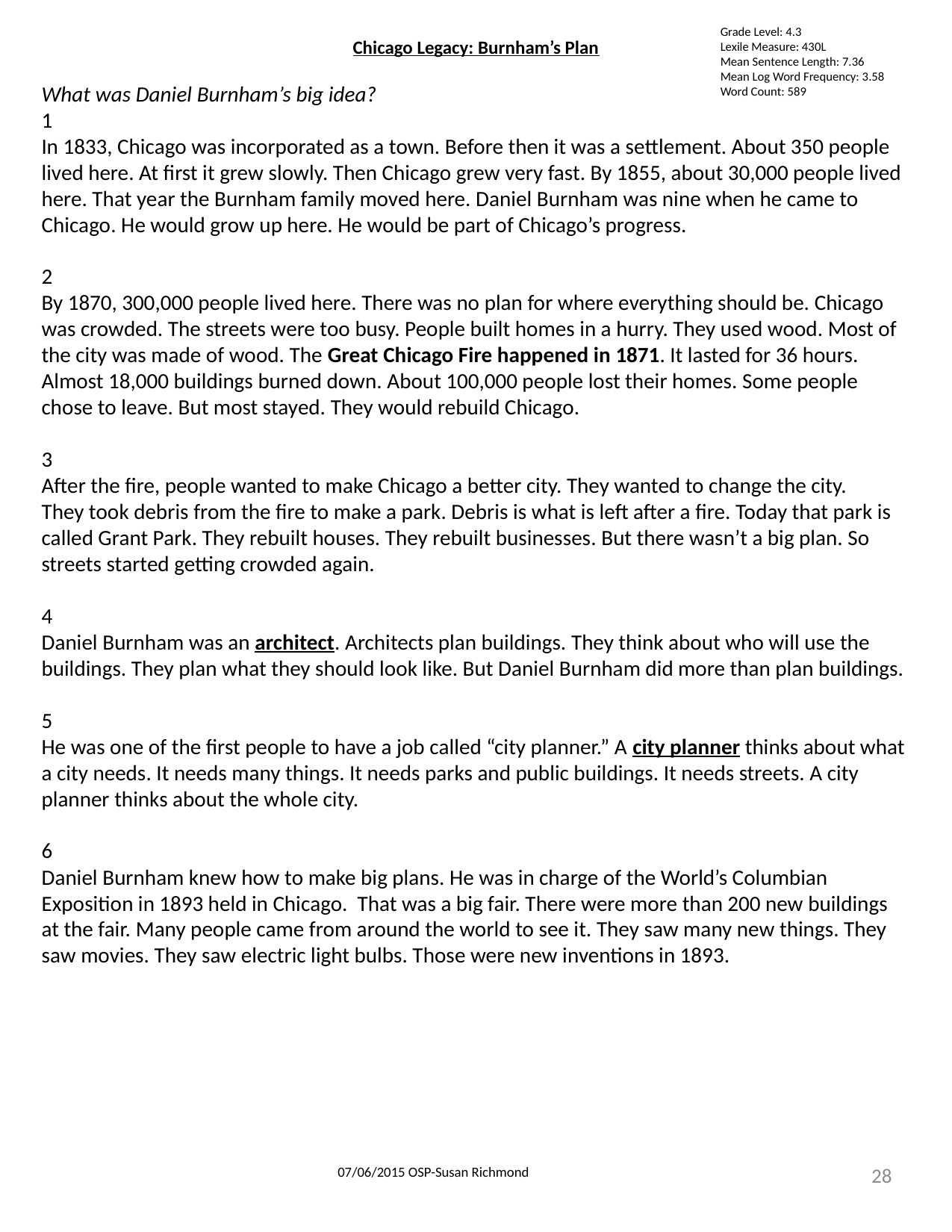

Grade Level: 4.3
Lexile Measure: 430L
Mean Sentence Length: 7.36
Mean Log Word Frequency: 3.58
Word Count: 589
Chicago Legacy: Burnham’s Plan

What was Daniel Burnham’s big idea?
1
In 1833, Chicago was incorporated as a town. Before then it was a settlement. About 350 people lived here. At first it grew slowly. Then Chicago grew very fast. By 1855, about 30,000 people lived here. That year the Burnham family moved here. Daniel Burnham was nine when he came to Chicago. He would grow up here. He would be part of Chicago’s progress.

2
By 1870, 300,000 people lived here. There was no plan for where everything should be. Chicago was crowded. The streets were too busy. People built homes in a hurry. They used wood. Most of the city was made of wood. The Great Chicago Fire happened in 1871. It lasted for 36 hours. Almost 18,000 buildings burned down. About 100,000 people lost their homes. Some people chose to leave. But most stayed. They would rebuild Chicago.

3
After the fire, people wanted to make Chicago a better city. They wanted to change the city.
They took debris from the fire to make a park. Debris is what is left after a fire. Today that park is called Grant Park. They rebuilt houses. They rebuilt businesses. But there wasn’t a big plan. So streets started getting crowded again.

4
Daniel Burnham was an architect. Architects plan buildings. They think about who will use the buildings. They plan what they should look like. But Daniel Burnham did more than plan buildings.

5
He was one of the first people to have a job called “city planner.” A city planner thinks about what a city needs. It needs many things. It needs parks and public buildings. It needs streets. A city planner thinks about the whole city.

6
Daniel Burnham knew how to make big plans. He was in charge of the World’s Columbian Exposition in 1893 held in Chicago.  That was a big fair. There were more than 200 new buildings at the fair. Many people came from around the world to see it. They saw many new things. They saw movies. They saw electric light bulbs. Those were new inventions in 1893.

28